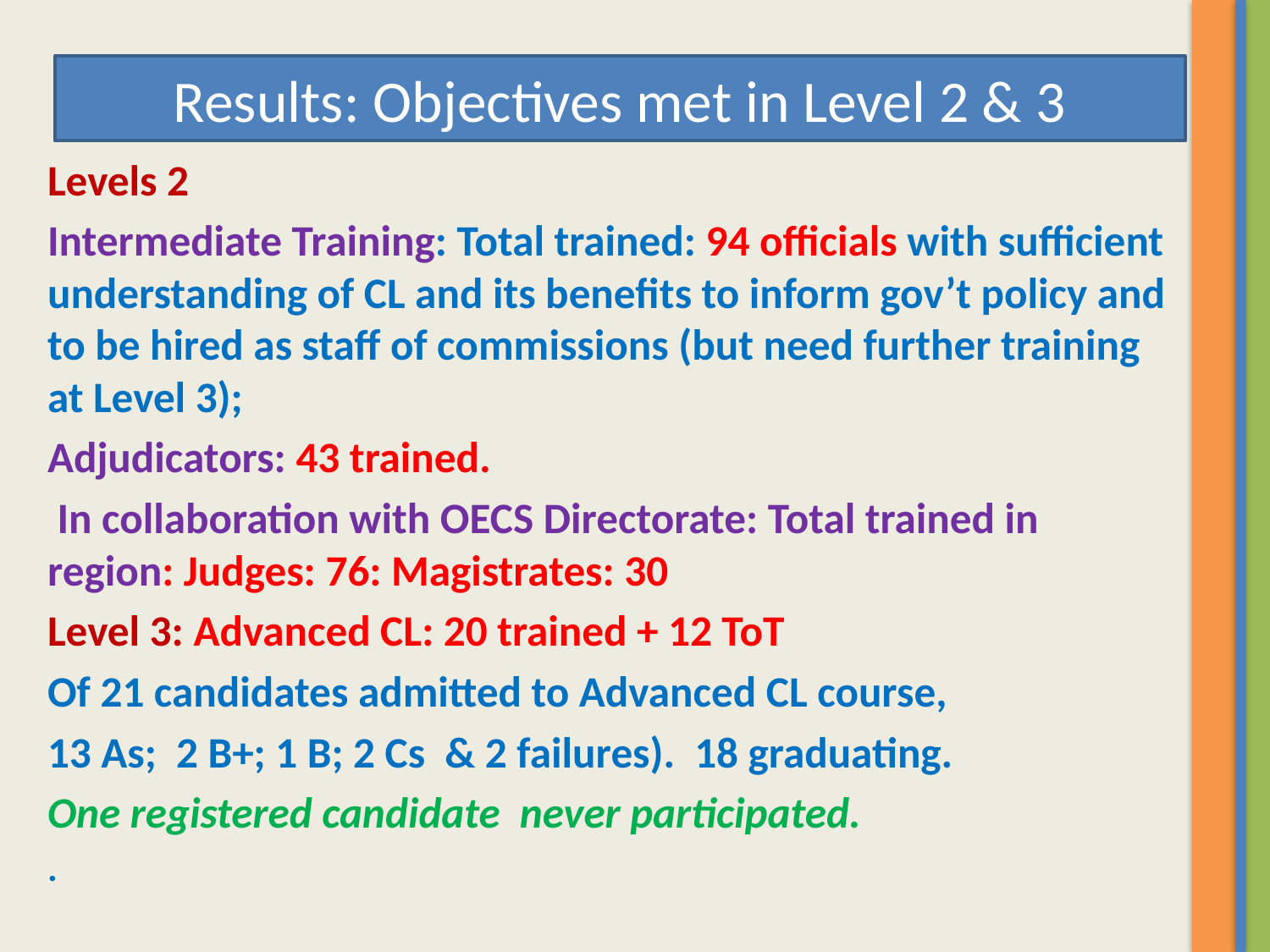

# Results: Objectives met in Level 2 & 3
Levels 2
Intermediate Training: Total trained: 94 officials with sufficient understanding of CL and its benefits to inform gov’t policy and to be hired as staff of commissions (but need further training at Level 3);
Adjudicators: 43 trained.
 In collaboration with OECS Directorate: Total trained in region: Judges: 76: Magistrates: 30
Level 3: Advanced CL: 20 trained + 12 ToT
Of 21 candidates admitted to Advanced CL course,
13 As;  2 B+; 1 B; 2 Cs  & 2 failures).  18 graduating.
One registered candidate  never participated.
.